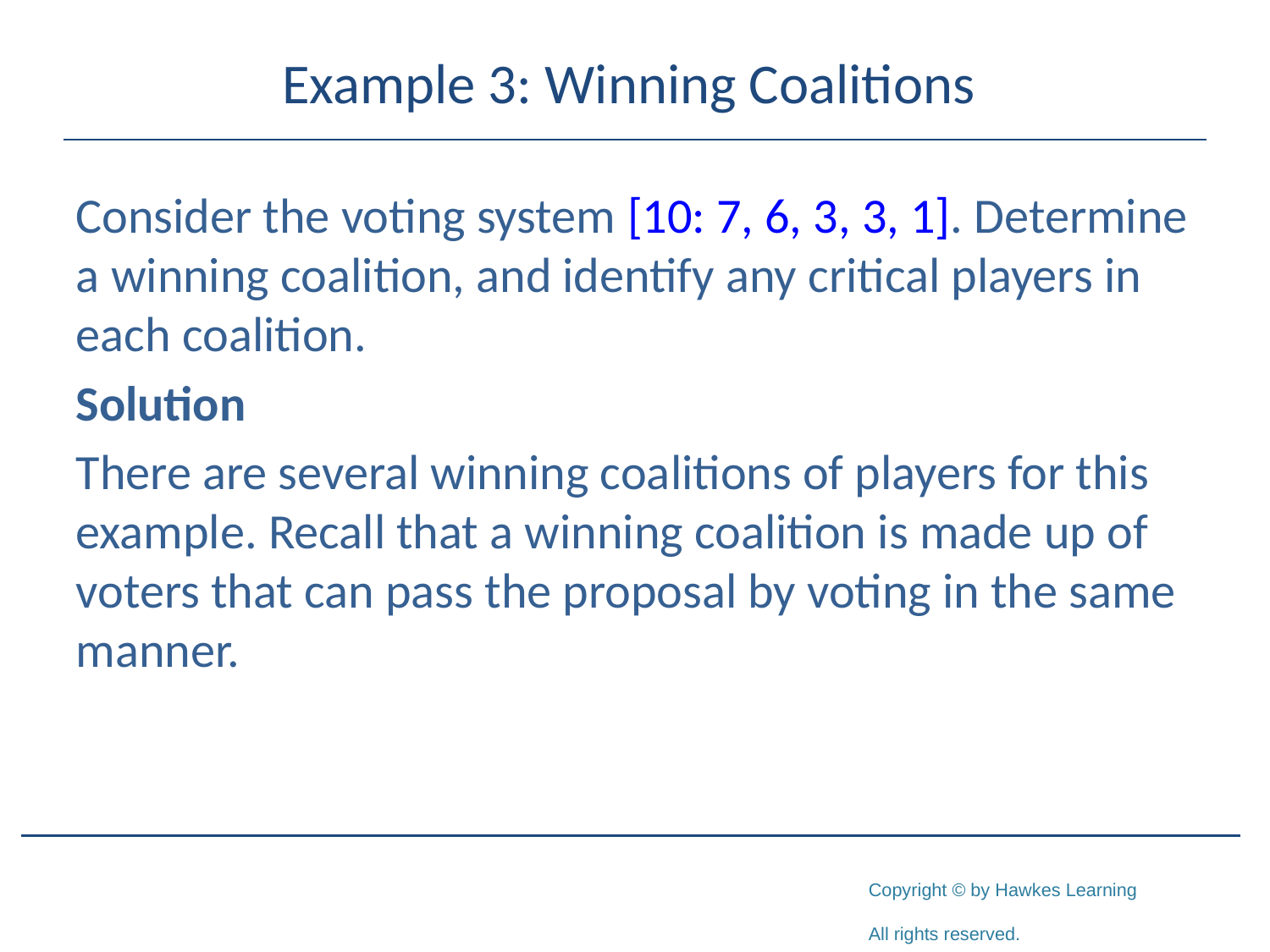

# Example 3: Winning Coalitions
Consider the voting system [10: 7, 6, 3, 3, 1]. Determine a winning coalition, and identify any critical players in each coalition.
Solution
There are several winning coalitions of players for this example. Recall that a winning coalition is made up of voters that can pass the proposal by voting in the same manner.